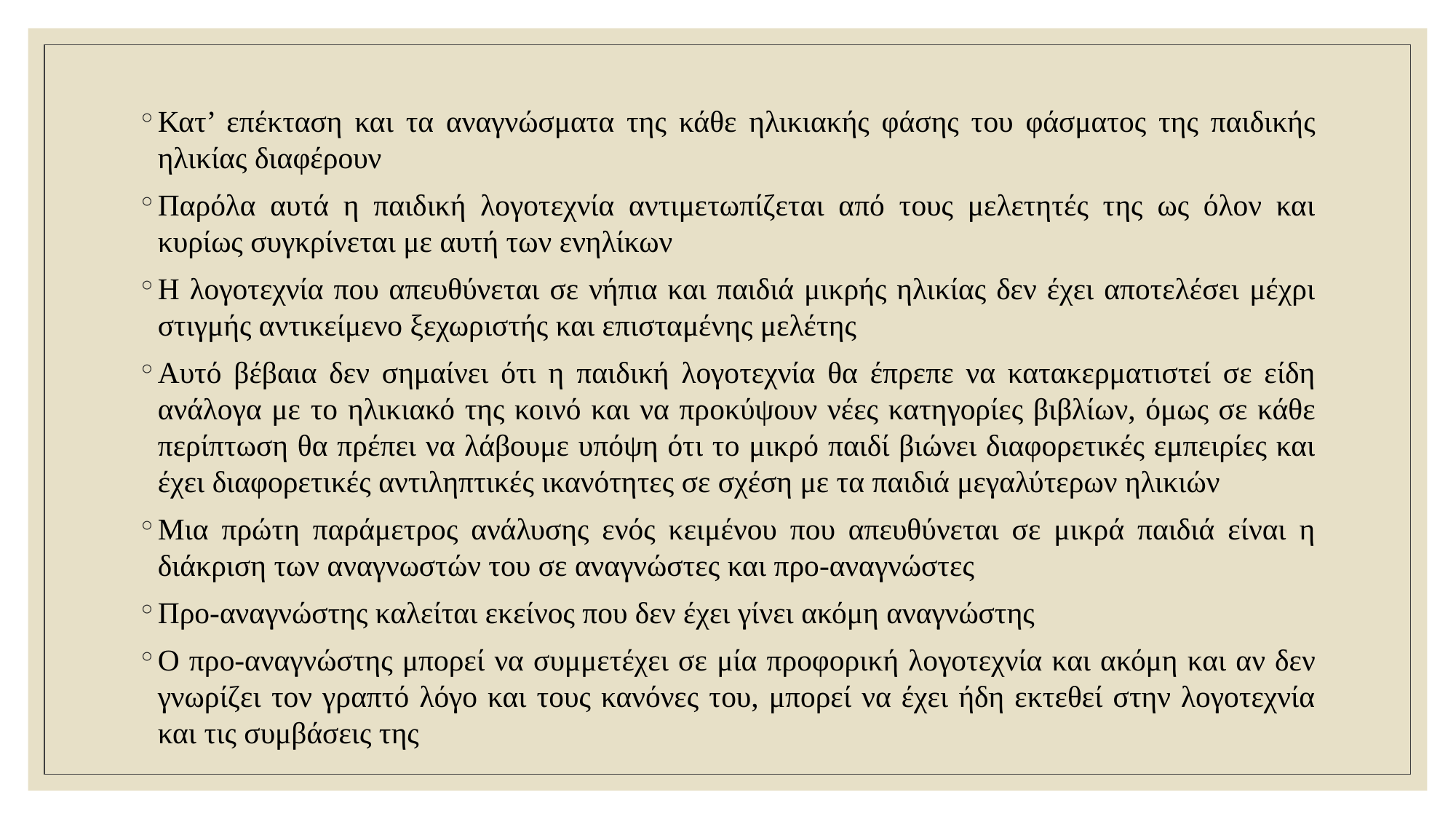

Κατ’ επέκταση και τα αναγνώσματα της κάθε ηλικιακής φάσης του φάσματος της παιδικής ηλικίας διαφέρουν
Παρόλα αυτά η παιδική λογοτεχνία αντιμετωπίζεται από τους μελετητές της ως όλον και κυρίως συγκρίνεται με αυτή των ενηλίκων
Η λογοτεχνία που απευθύνεται σε νήπια και παιδιά μικρής ηλικίας δεν έχει αποτελέσει μέχρι στιγμής αντικείμενο ξεχωριστής και επισταμένης μελέτης
Αυτό βέβαια δεν σημαίνει ότι η παιδική λογοτεχνία θα έπρεπε να κατακερματιστεί σε είδη ανάλογα με το ηλικιακό της κοινό και να προκύψουν νέες κατηγορίες βιβλίων, όμως σε κάθε περίπτωση θα πρέπει να λάβουμε υπόψη ότι το μικρό παιδί βιώνει διαφορετικές εμπειρίες και έχει διαφορετικές αντιληπτικές ικανότητες σε σχέση με τα παιδιά μεγαλύτερων ηλικιών
Μια πρώτη παράμετρος ανάλυσης ενός κειμένου που απευθύνεται σε μικρά παιδιά είναι η διάκριση των αναγνωστών του σε αναγνώστες και προ-αναγνώστες
Προ-αναγνώστης καλείται εκείνος που δεν έχει γίνει ακόμη αναγνώστης
Ο προ-αναγνώστης μπορεί να συμμετέχει σε μία προφορική λογοτεχνία και ακόμη και αν δεν γνωρίζει τον γραπτό λόγο και τους κανόνες του, μπορεί να έχει ήδη εκτεθεί στην λογοτεχνία και τις συμβάσεις της